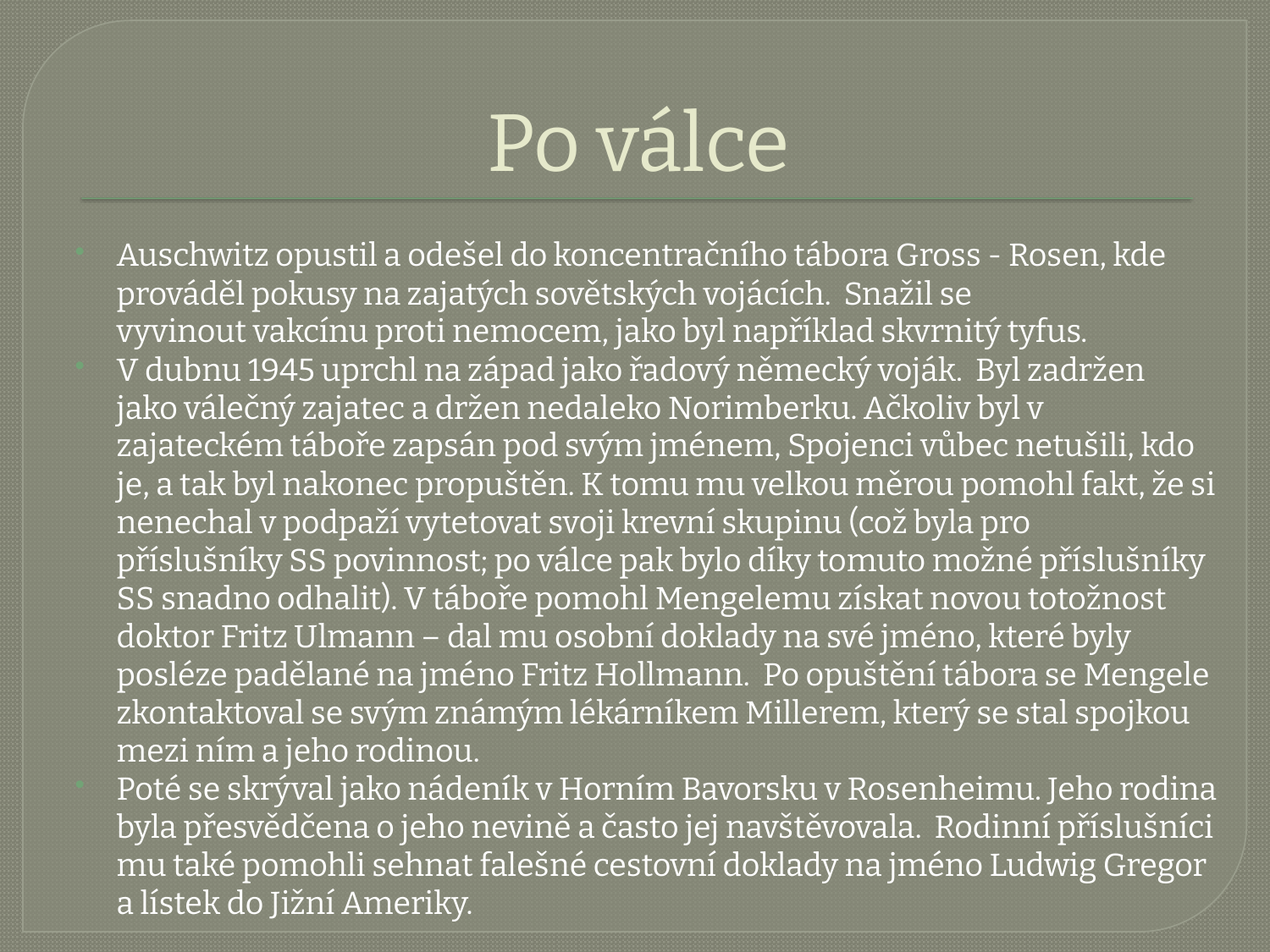

# Po válce
Auschwitz opustil a odešel do koncentračního tábora Gross - Rosen, kde prováděl pokusy na zajatých sovětských vojácích.  Snažil se vyvinout vakcínu proti nemocem, jako byl například skvrnitý tyfus.
V dubnu 1945 uprchl na západ jako řadový německý voják.  Byl zadržen jako válečný zajatec a držen nedaleko Norimberku. Ačkoliv byl v zajateckém táboře zapsán pod svým jménem, Spojenci vůbec netušili, kdo je, a tak byl nakonec propuštěn. K tomu mu velkou měrou pomohl fakt, že si nenechal v podpaží vytetovat svoji krevní skupinu (což byla pro příslušníky SS povinnost; po válce pak bylo díky tomuto možné příslušníky SS snadno odhalit). V táboře pomohl Mengelemu získat novou totožnost doktor Fritz Ulmann – dal mu osobní doklady na své jméno, které byly posléze padělané na jméno Fritz Hollmann.  Po opuštění tábora se Mengele zkontaktoval se svým známým lékárníkem Millerem, který se stal spojkou mezi ním a jeho rodinou.
Poté se skrýval jako nádeník v Horním Bavorsku v Rosenheimu. Jeho rodina byla přesvědčena o jeho nevině a často jej navštěvovala.  Rodinní příslušníci mu také pomohli sehnat falešné cestovní doklady na jméno Ludwig Gregor a lístek do Jižní Ameriky.